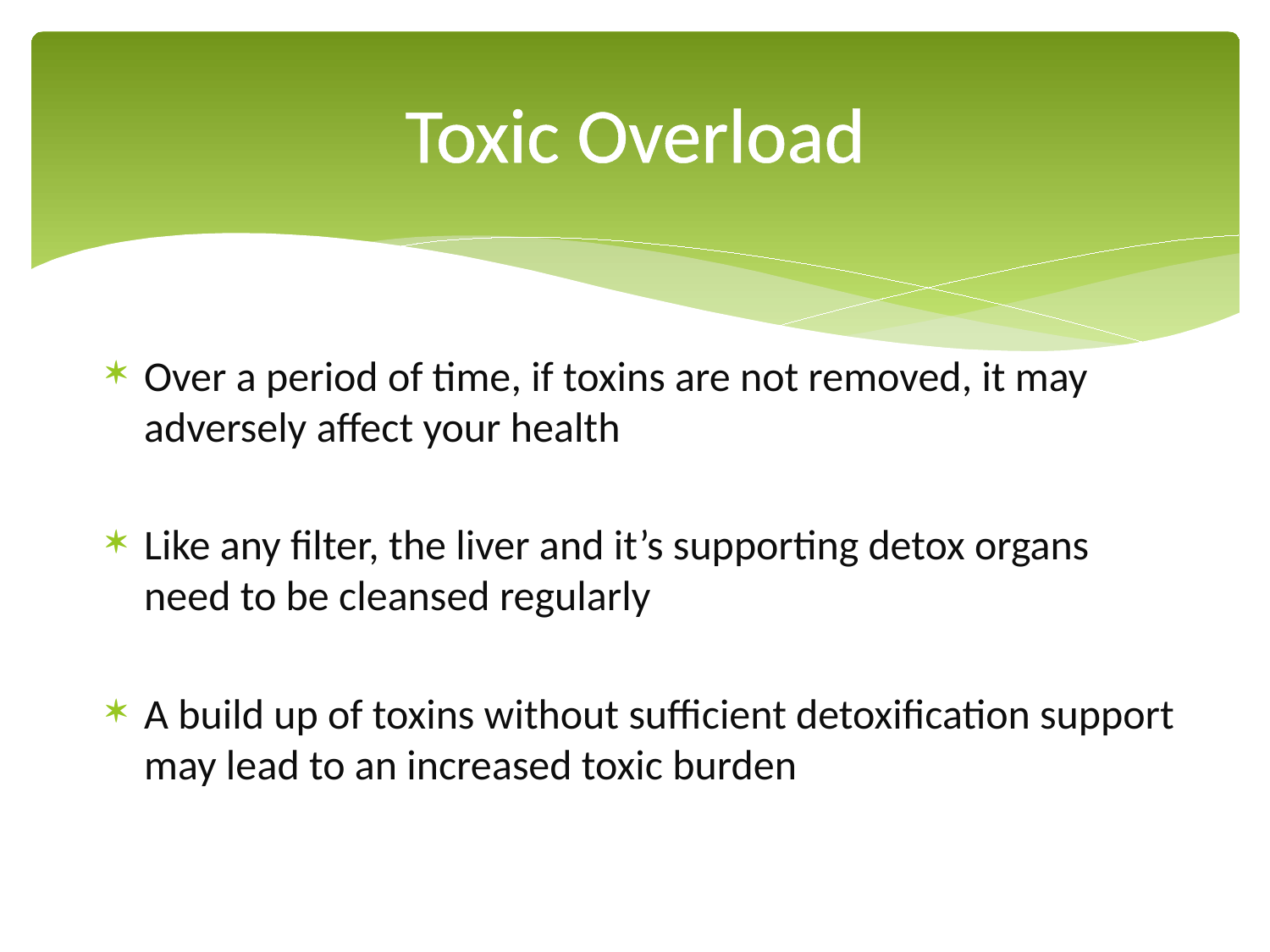

# Toxic Overload
Over a period of time, if toxins are not removed, it may adversely affect your health

Like any filter, the liver and it’s supporting detox organs need to be cleansed regularly

A build up of toxins without sufficient detoxification support may lead to an increased toxic burden